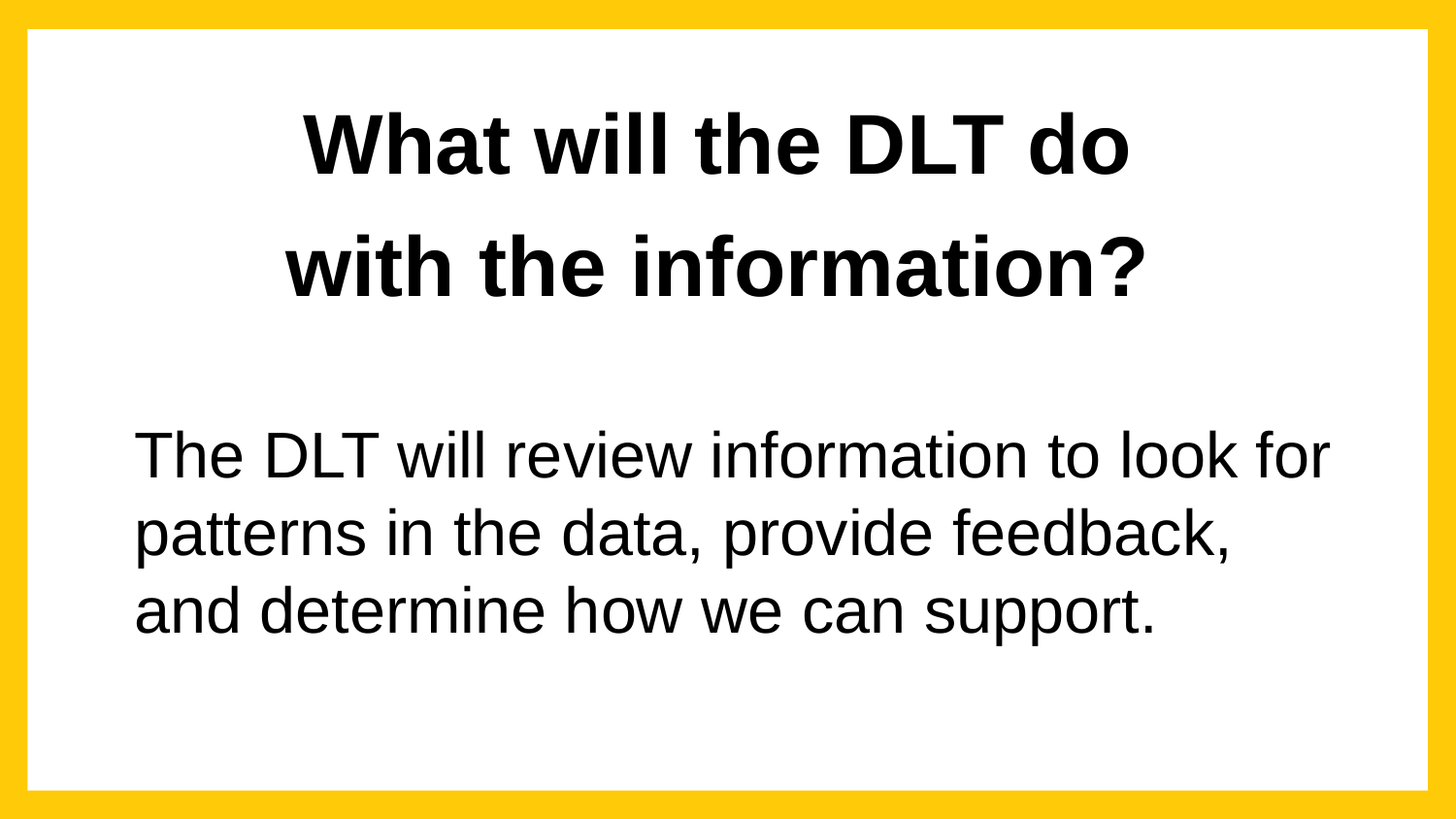

# What will the DLT do with the information?

The DLT will review information to look for patterns in the data, provide feedback, and determine how we can support.